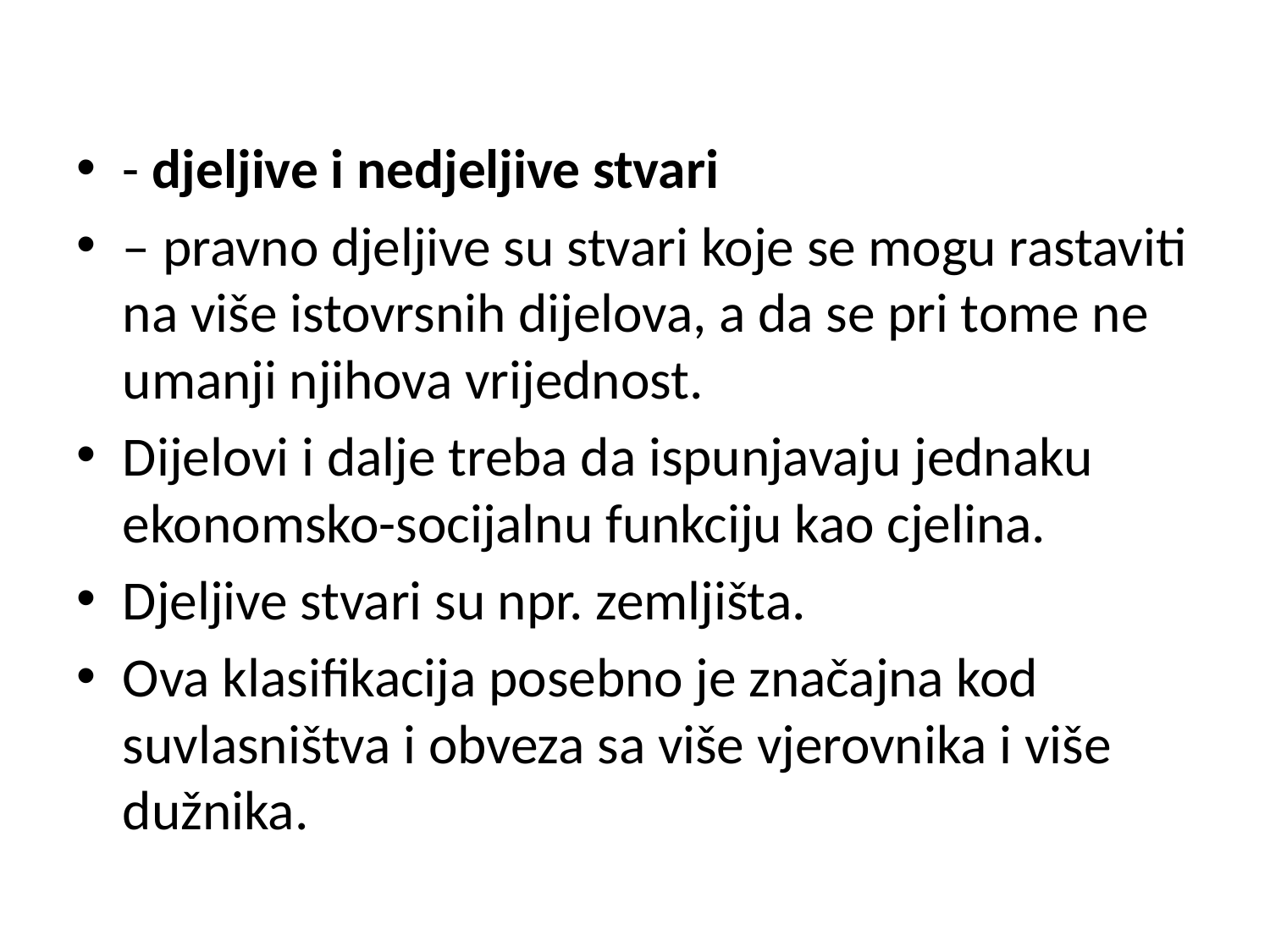

- djeljive i nedjeljive stvari
– pravno djeljive su stvari koje se mogu rastaviti na više istovrsnih dijelova, a da se pri tome ne umanji njihova vrijednost.
Dijelovi i dalje treba da ispunjavaju jednaku ekonomsko-socijalnu funkciju kao cjelina.
Djeljive stvari su npr. zemljišta.
Ova klasifikacija posebno je značajna kod suvlasništva i obveza sa više vjerovnika i više dužnika.